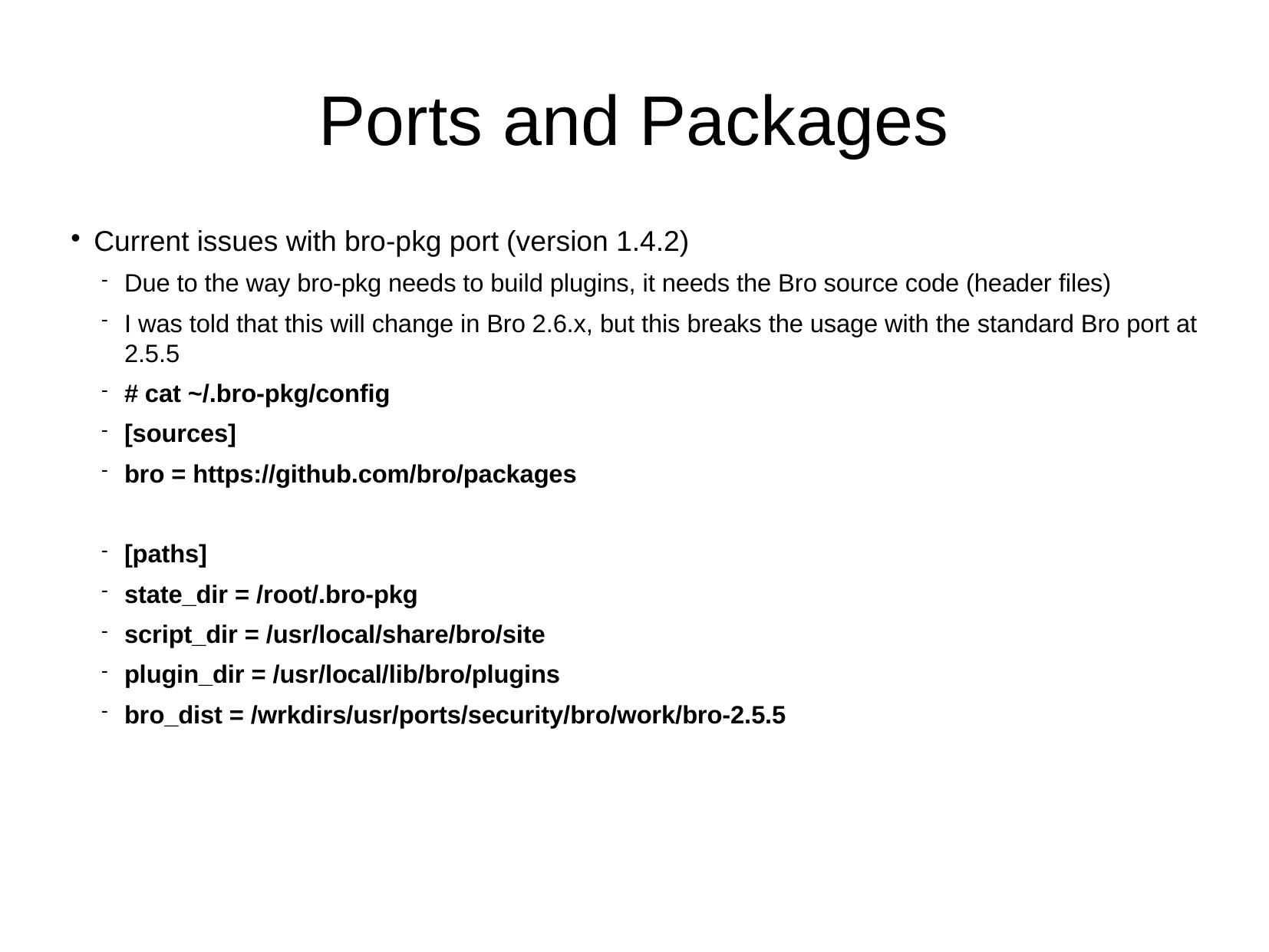

Ports and Packages
Current issues with bro-pkg port (version 1.4.2)
Due to the way bro-pkg needs to build plugins, it needs the Bro source code (header files)
I was told that this will change in Bro 2.6.x, but this breaks the usage with the standard Bro port at 2.5.5
# cat ~/.bro-pkg/config
[sources]
bro = https://github.com/bro/packages

[paths]
state_dir = /root/.bro-pkg
script_dir = /usr/local/share/bro/site
plugin_dir = /usr/local/lib/bro/plugins
bro_dist = /wrkdirs/usr/ports/security/bro/work/bro-2.5.5